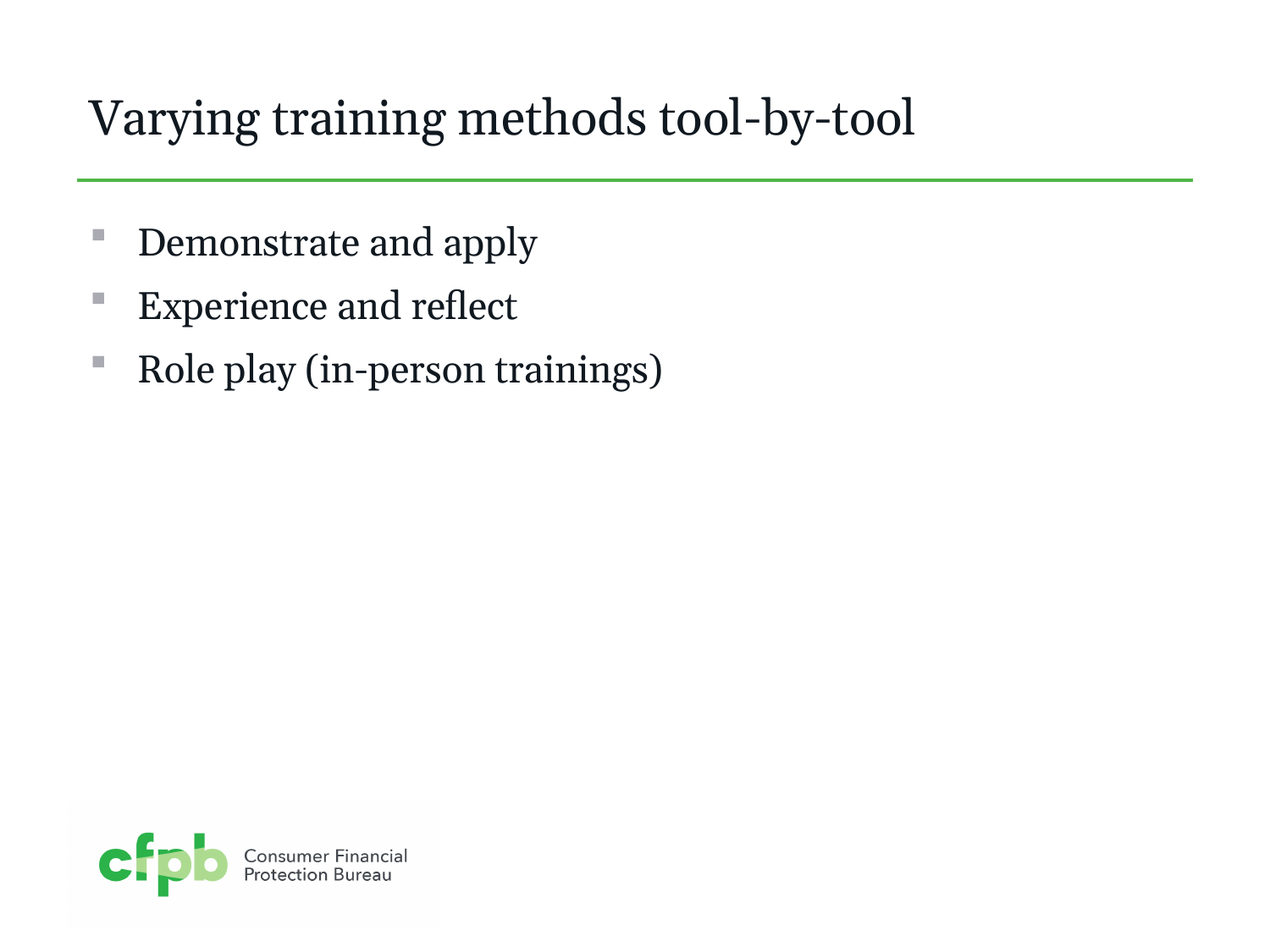

# Varying training methods tool-by-tool
Demonstrate and apply
Experience and reflect
Role play (in-person trainings)